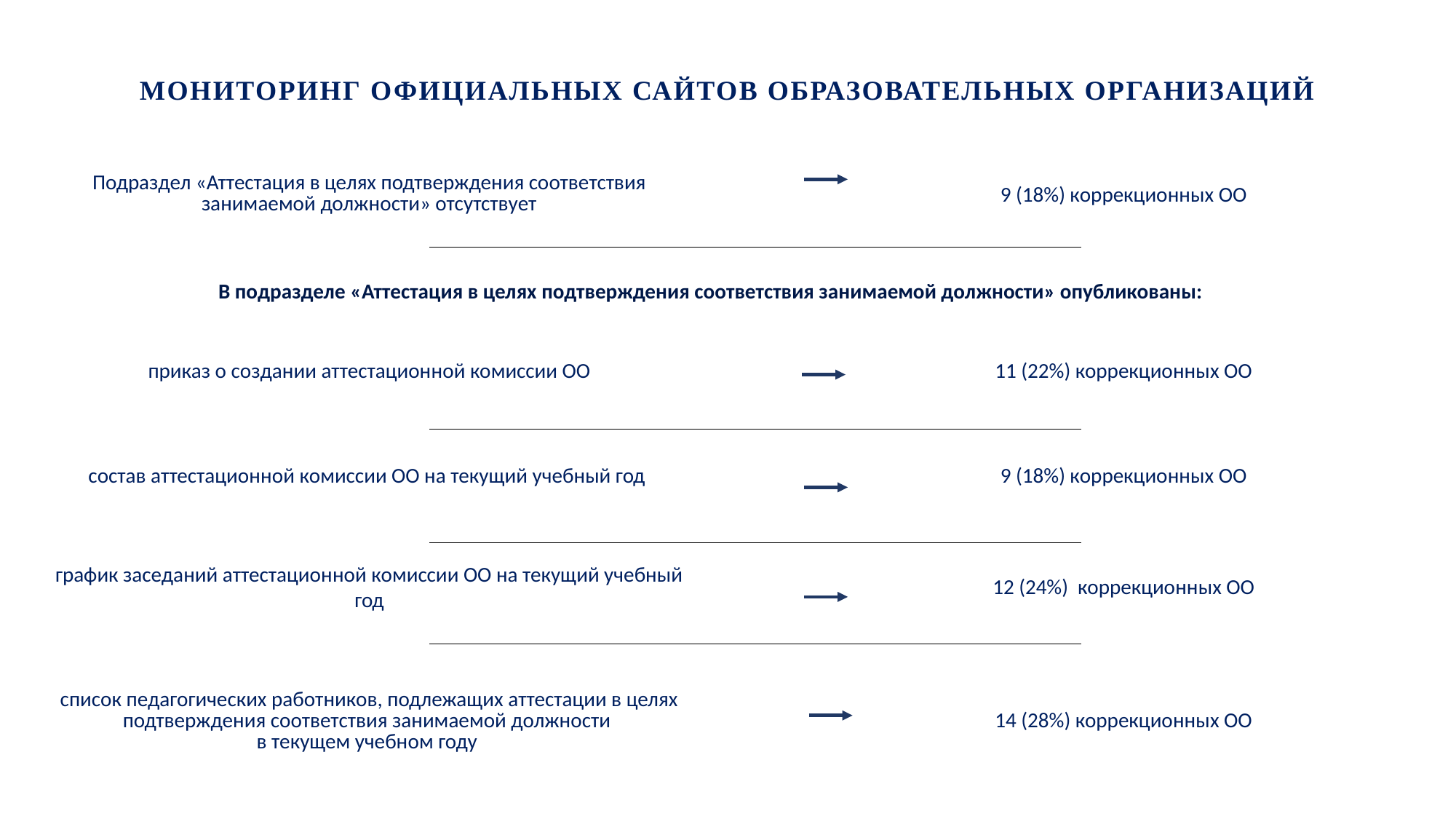

Мониторинг официальных сайтов образовательных организаций
| Подраздел «Аттестация в целях подтверждения соответствия занимаемой должности» отсутствует |  | 9 (18%) коррекционных ОО |
| --- | --- | --- |
| В подразделе «Аттестация в целях подтверждения соответствия занимаемой должности» опубликованы: |  |  |
| приказ о создании аттестационной комиссии ОО |  | 11 (22%) коррекционных ОО |
| состав аттестационной комиссии ОО на текущий учебный год |  | 9 (18%) коррекционных ОО |
| график заседаний аттестационной комиссии ОО на текущий учебный год |  | 12 (24%) коррекционных ОО |
| список педагогических работников, подлежащих аттестации в целях подтверждения соответствия занимаемой должности в текущем учебном году |  | 14 (28%) коррекционных ОО |